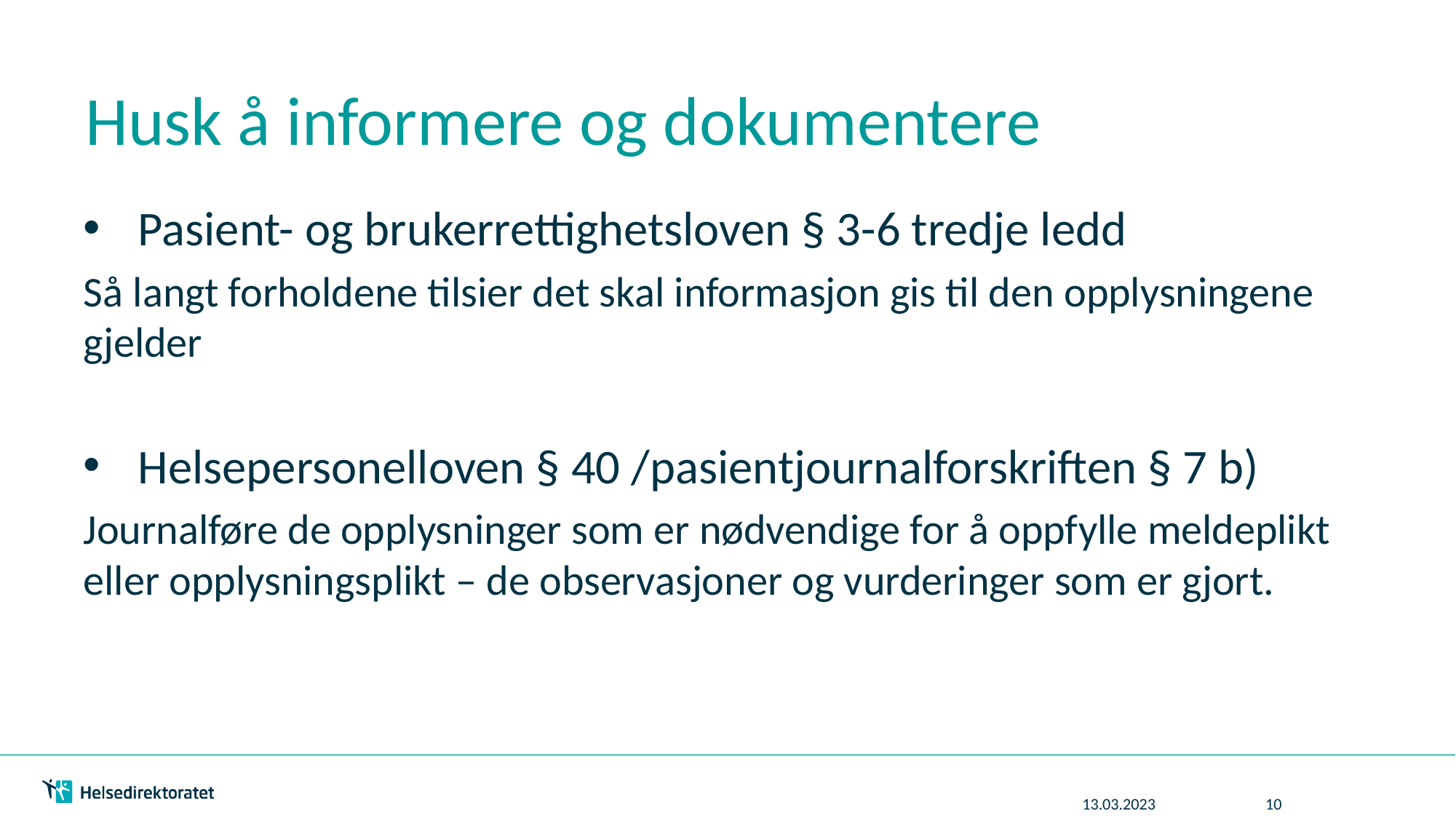

# Husk å informere og dokumentere
Pasient- og brukerrettighetsloven § 3-6 tredje ledd
Så langt forholdene tilsier det skal informasjon gis til den opplysningene gjelder

Helsepersonelloven § 40 /pasientjournalforskriften § 7 b)
Journalføre de opplysninger som er nødvendige for å oppfylle meldeplikt eller opplysningsplikt – de observasjoner og vurderinger som er gjort.
13.03.2023
10